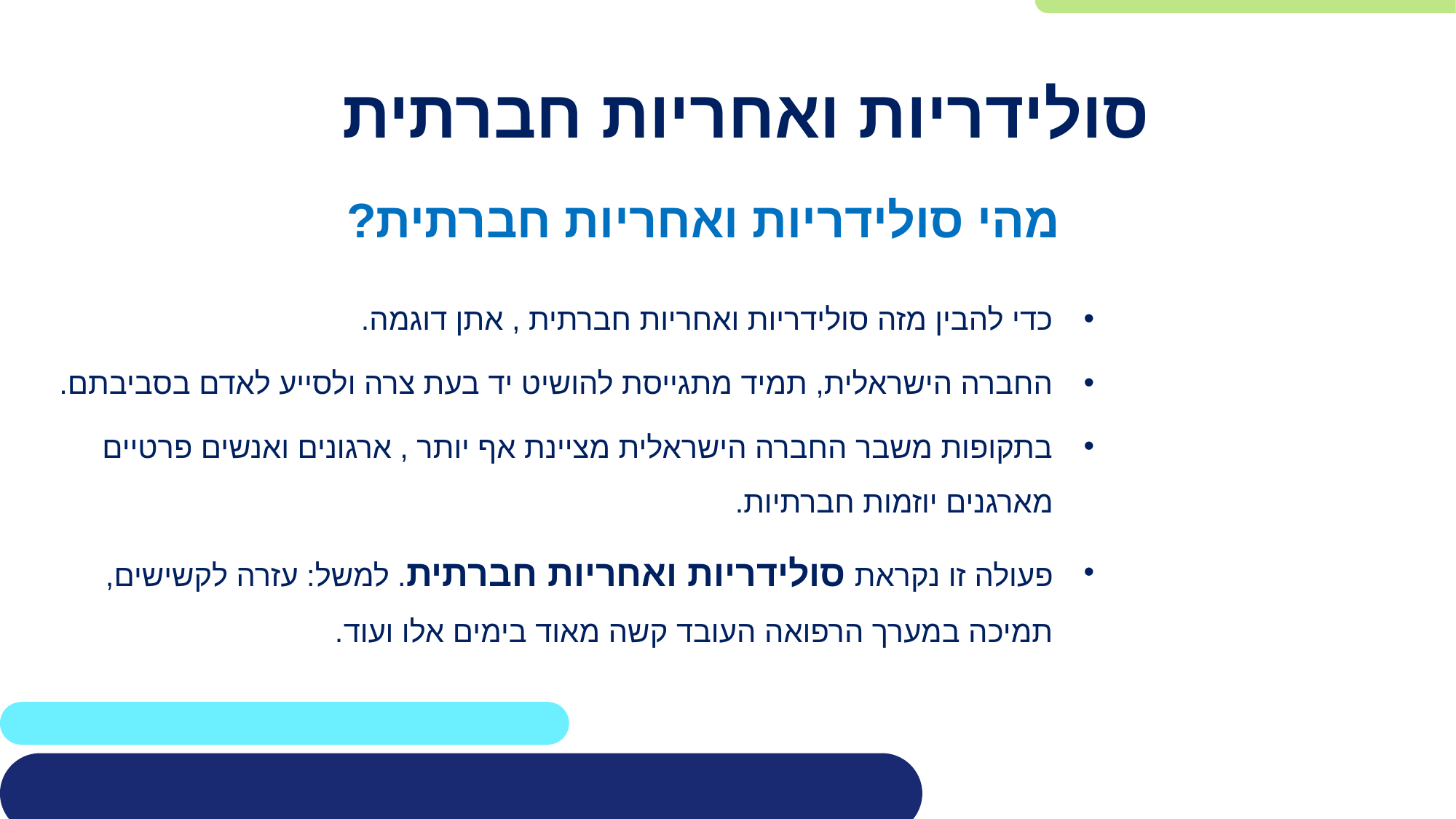

# סולידריות ואחריות חברתית
מהי סולידריות ואחריות חברתית?
כדי להבין מזה סולידריות ואחריות חברתית , אתן דוגמה.
החברה הישראלית, תמיד מתגייסת להושיט יד בעת צרה ולסייע לאדם בסביבתם.
בתקופות משבר החברה הישראלית מציינת אף יותר , ארגונים ואנשים פרטיים מארגנים יוזמות חברתיות.
פעולה זו נקראת סולידריות ואחריות חברתית. למשל: עזרה לקשישים, תמיכה במערך הרפואה העובד קשה מאוד בימים אלו ועוד.